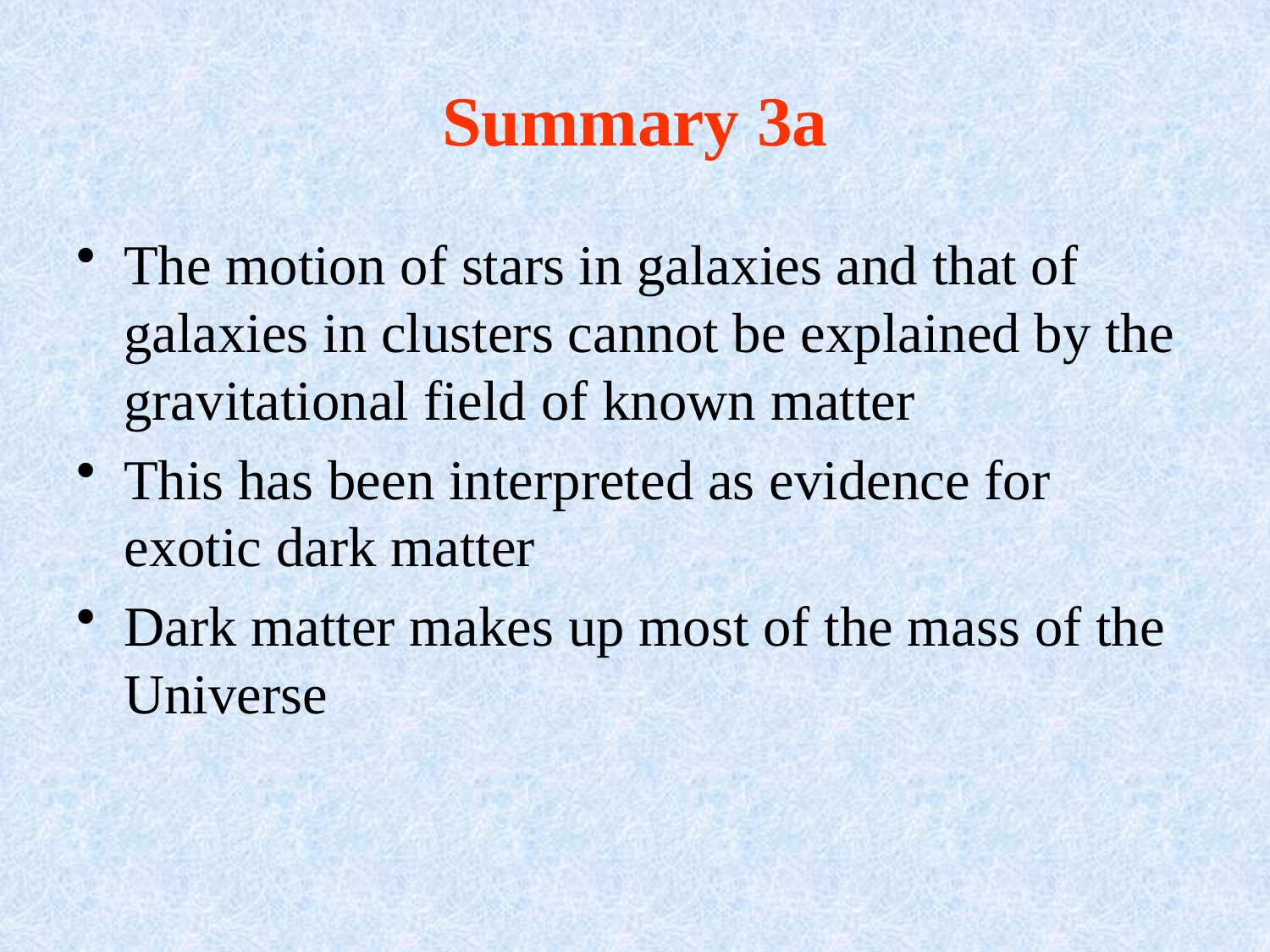

# Summary 3a
The motion of stars in galaxies and that of galaxies in clusters cannot be explained by the gravitational field of known matter
This has been interpreted as evidence for exotic dark matter
Dark matter makes up most of the mass of the Universe